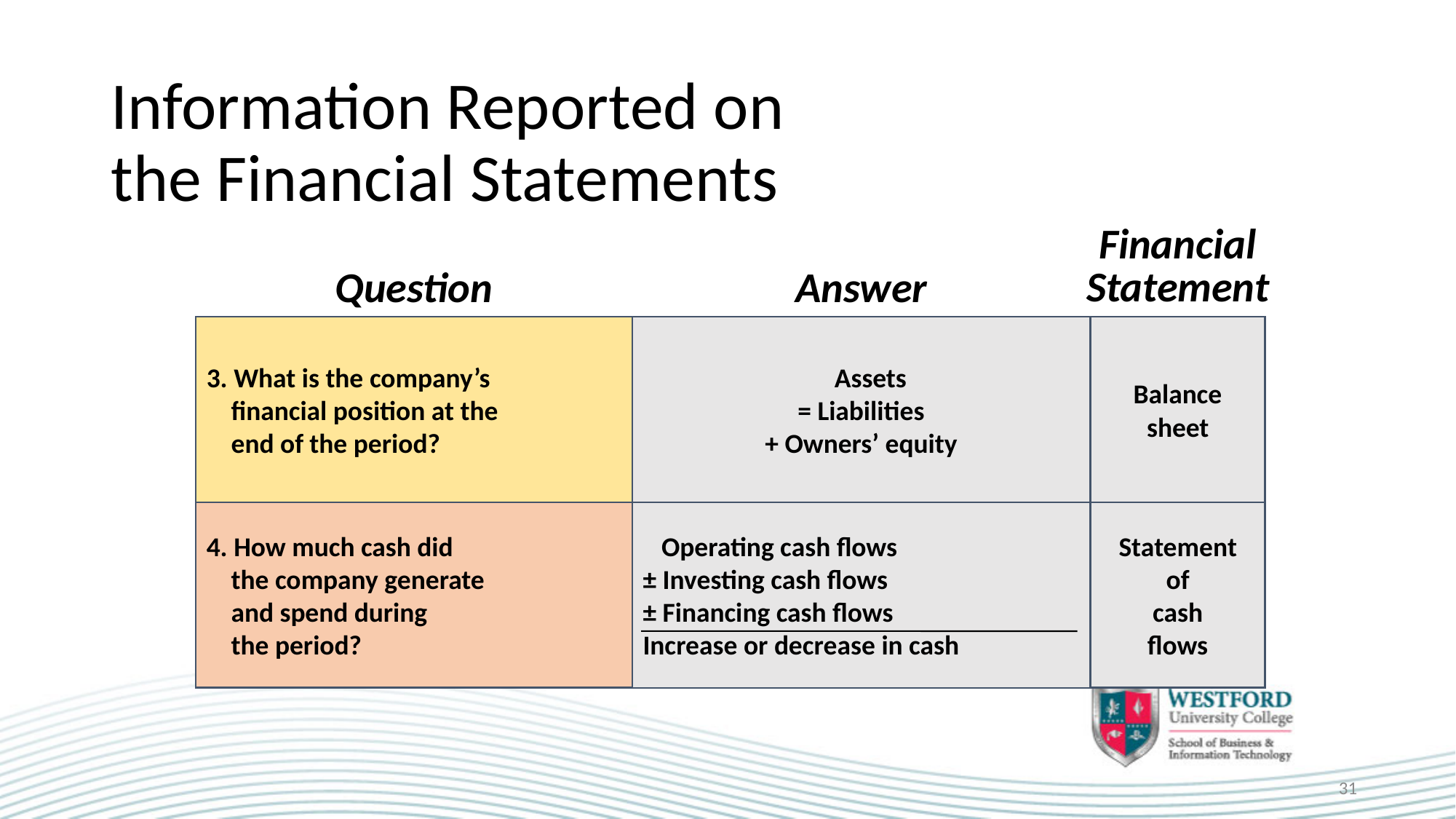

# Information Reported on the Financial Statements
Financial
Statement
Question
Answer
3. What is the company’s
    financial position at the
    end of the period?
   Assets
= Liabilities
+ Owners’ equity
Balance
sheet
4. How much cash did
    the company generate
    and spend during
    the period?
   Operating cash flows
± Investing cash flows
± Financing cash flows
Increase or decrease in cash
Statement
of
cash
flows

31